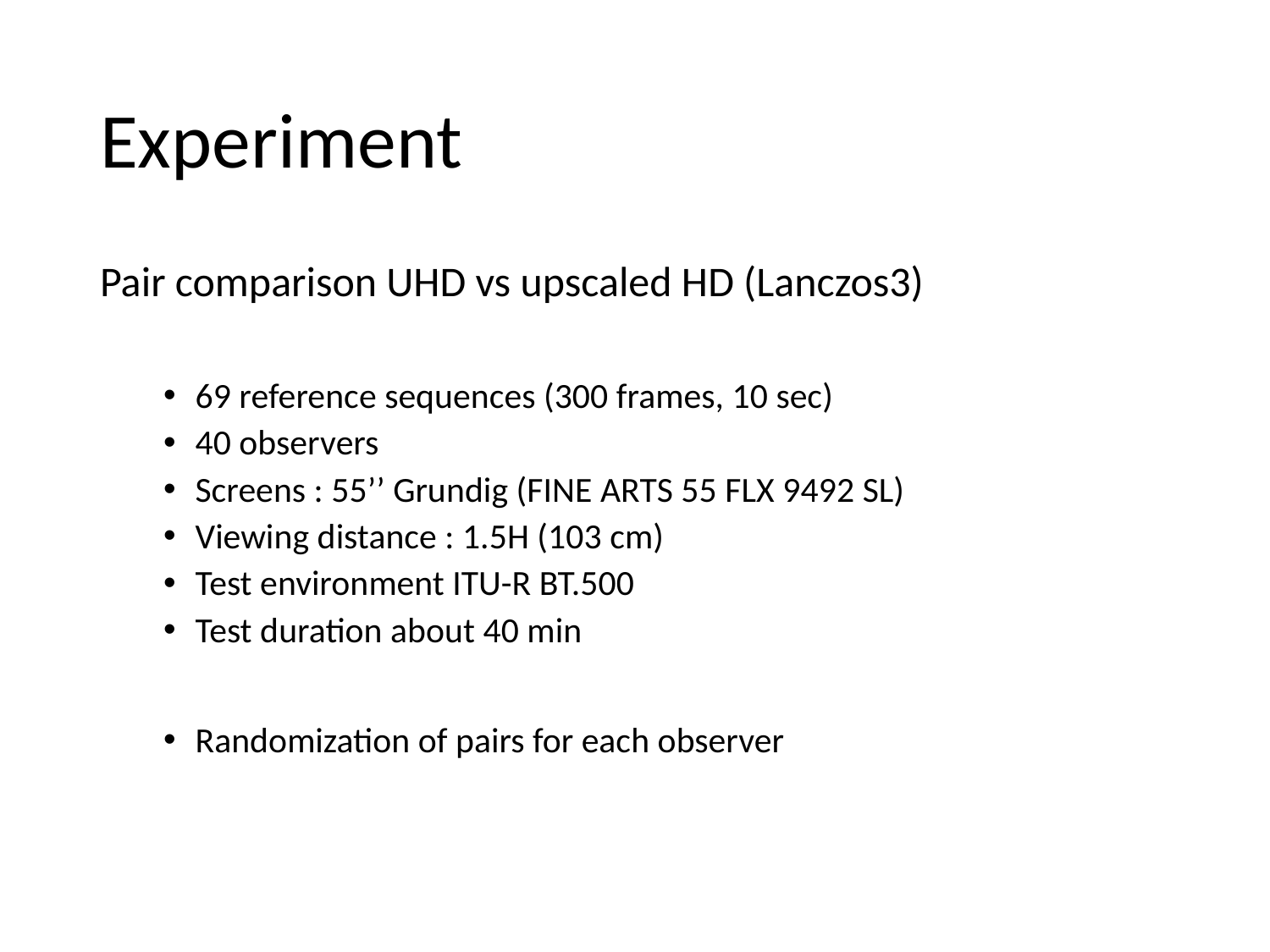

# Experiment
Pair comparison UHD vs upscaled HD (Lanczos3)

69 reference sequences (300 frames, 10 sec)
40 observers
Screens : 55’’ Grundig (FINE ARTS 55 FLX 9492 SL)
Viewing distance : 1.5H (103 cm)
Test environment ITU-R BT.500
Test duration about 40 min

Randomization of pairs for each observer